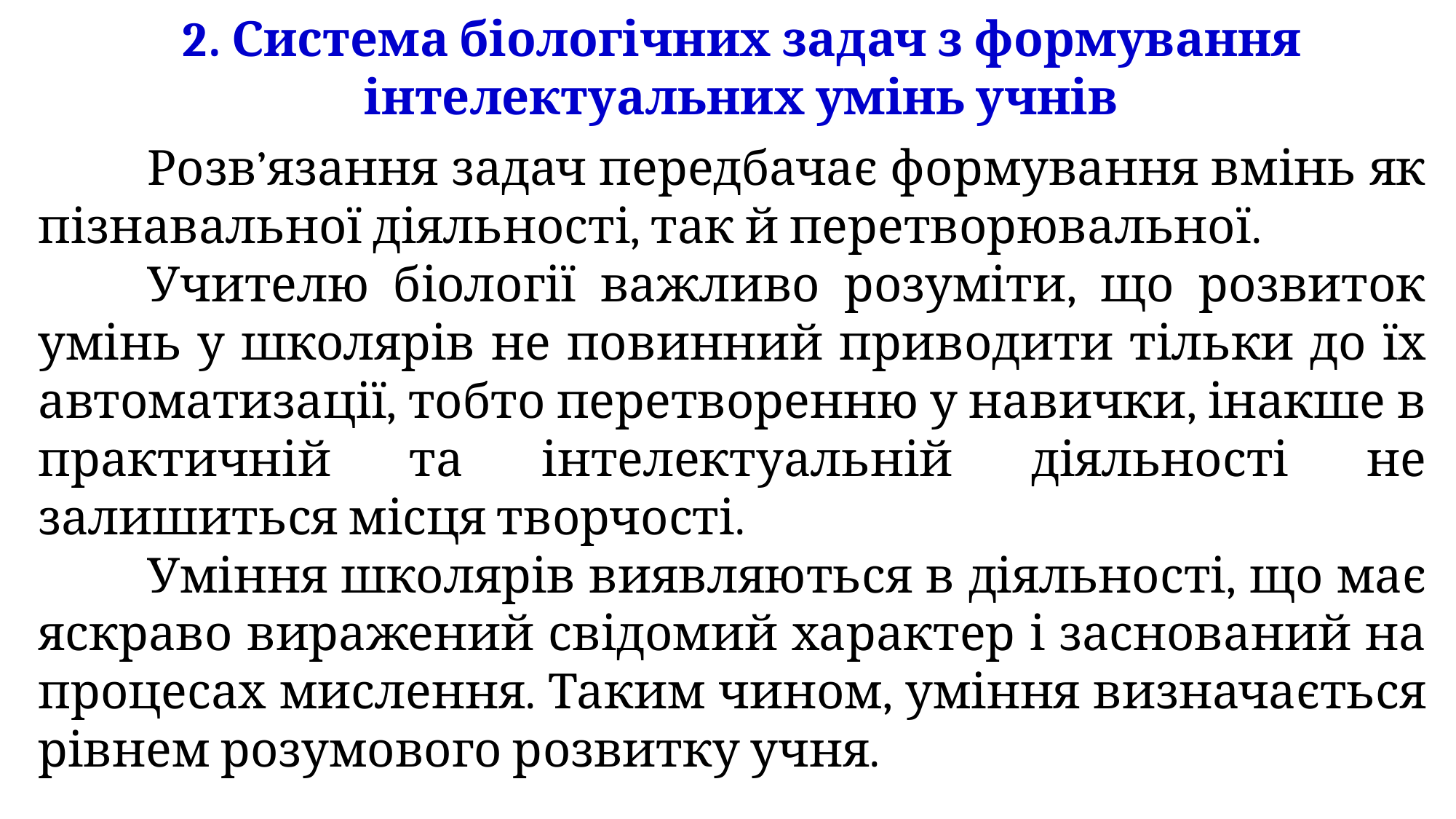

2. Система біологічних задач з формування інтелектуальних умінь учнів
	Розв’язання задач передбачає формування вмінь як пізнавальної діяльності, так й перетворювальної.
	Учителю біології важливо розуміти, що розвиток умінь у школярів не повинний приводити тільки до їх автоматизації, тобто перетворенню у навички, інакше в практичній та інтелектуальній діяльності не залишиться місця творчості.
	Уміння школярів виявляються в діяльності, що має яскраво виражений свідомий характер і заснований на процесах мислення. Таким чином, уміння визначається рівнем розумового розвитку учня.